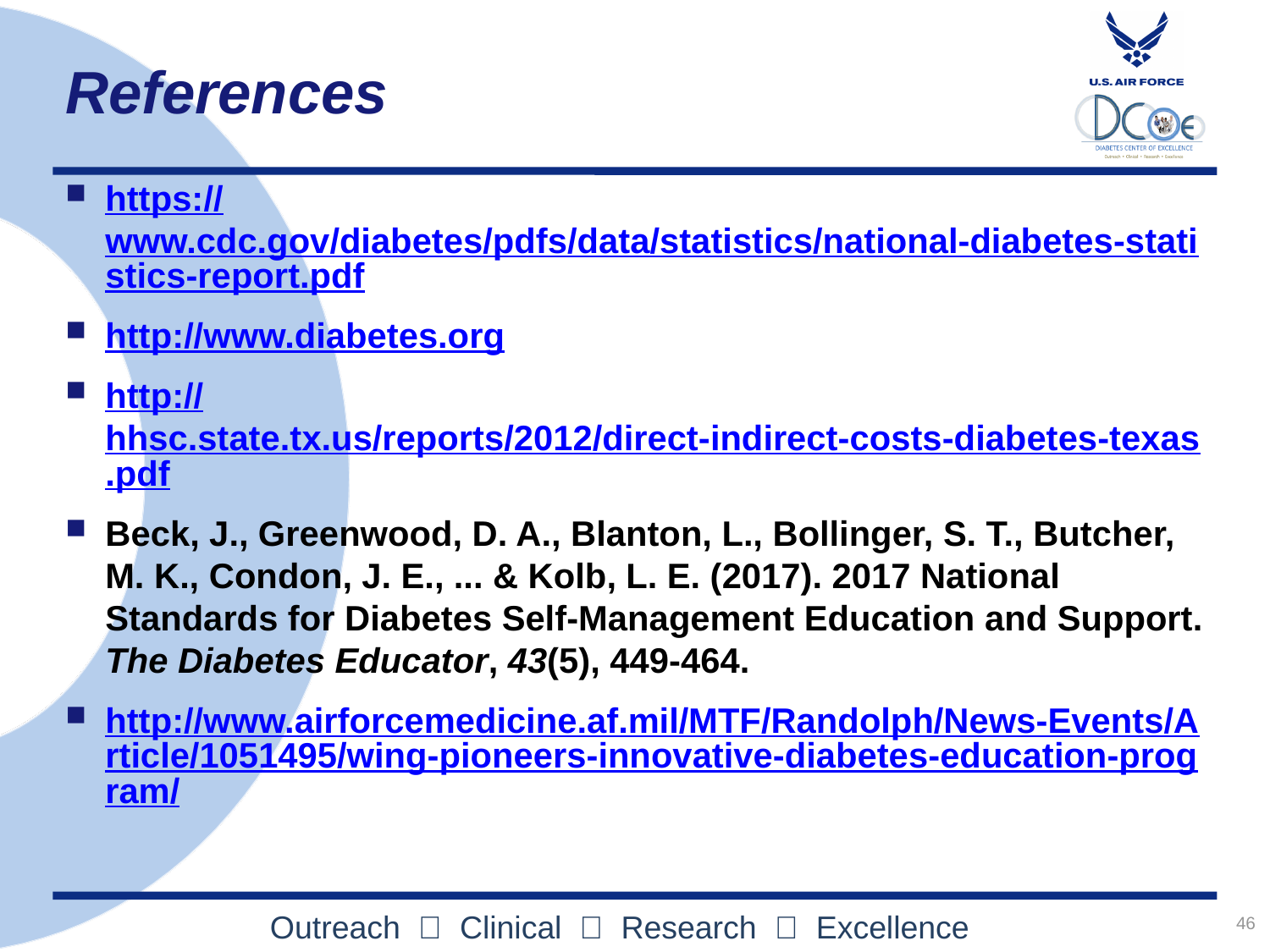

# References
https://www.cdc.gov/diabetes/pdfs/data/statistics/national-diabetes-statistics-report.pdf
http://www.diabetes.org
http://hhsc.state.tx.us/reports/2012/direct-indirect-costs-diabetes-texas.pdf
Beck, J., Greenwood, D. A., Blanton, L., Bollinger, S. T., Butcher, M. K., Condon, J. E., ... & Kolb, L. E. (2017). 2017 National Standards for Diabetes Self-Management Education and Support. The Diabetes Educator, 43(5), 449-464.
http://www.airforcemedicine.af.mil/MTF/Randolph/News-Events/Article/1051495/wing-pioneers-innovative-diabetes-education-program/

46